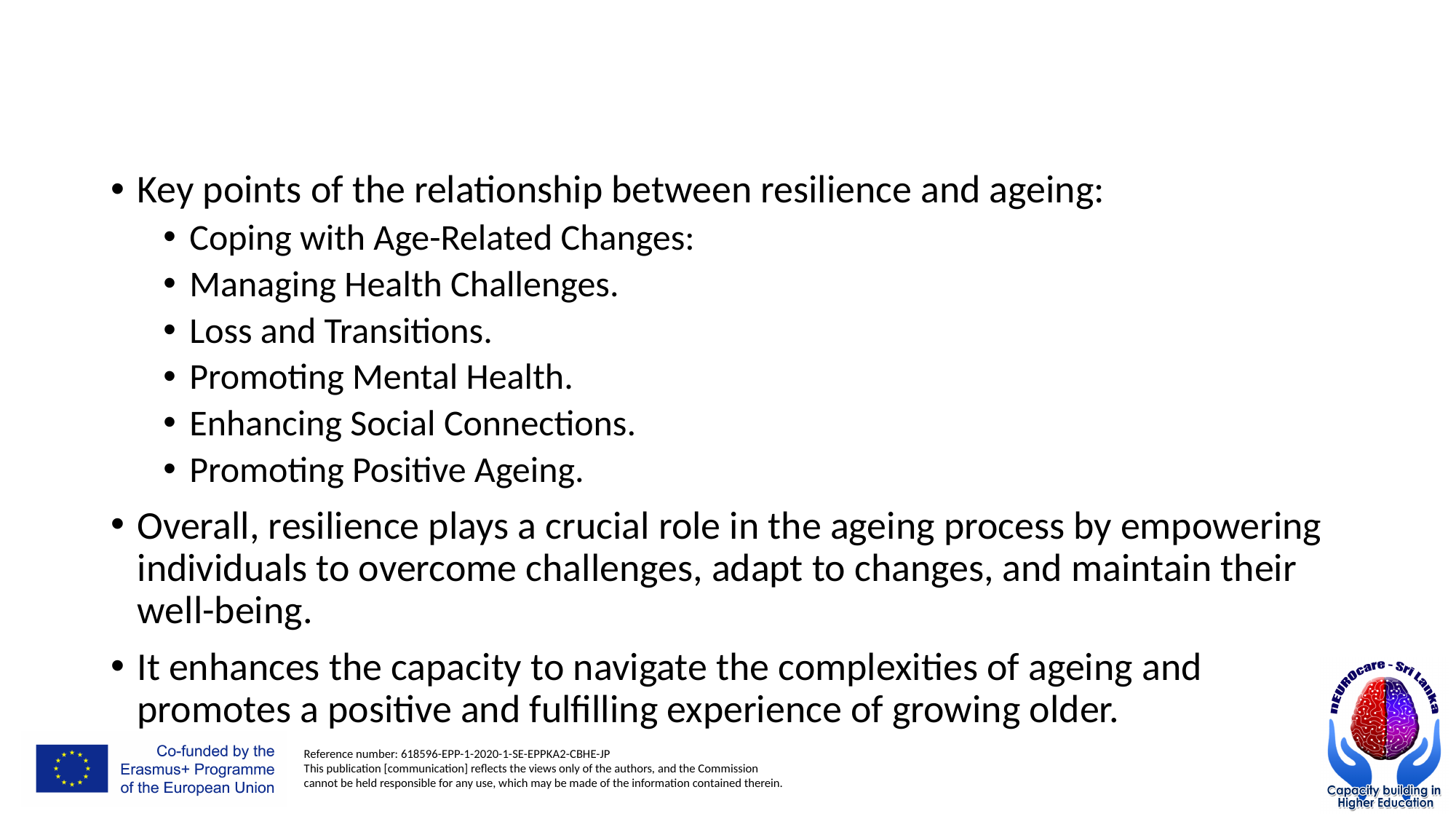

#
Key points of the relationship between resilience and ageing:
Coping with Age-Related Changes:
Managing Health Challenges.
Loss and Transitions.
Promoting Mental Health.
Enhancing Social Connections.
Promoting Positive Ageing.
Overall, resilience plays a crucial role in the ageing process by empowering individuals to overcome challenges, adapt to changes, and maintain their well-being.
It enhances the capacity to navigate the complexities of ageing and promotes a positive and fulfilling experience of growing older.